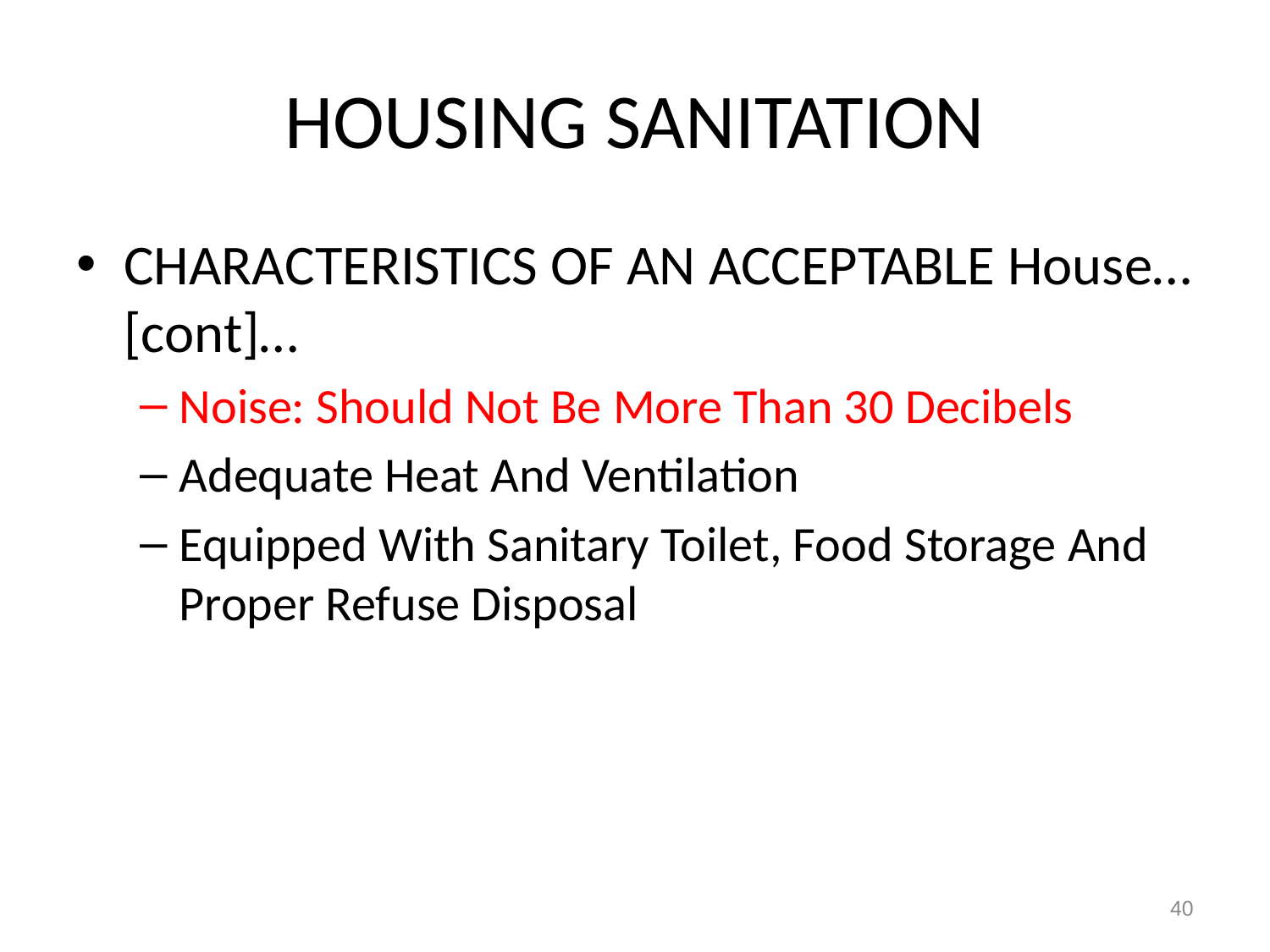

# HOUSING SANITATION
CHARACTERISTICS OF AN ACCEPTABLE House…[cont]…
Noise: Should Not Be More Than 30 Decibels
Adequate Heat And Ventilation
Equipped With Sanitary Toilet, Food Storage And Proper Refuse Disposal
40